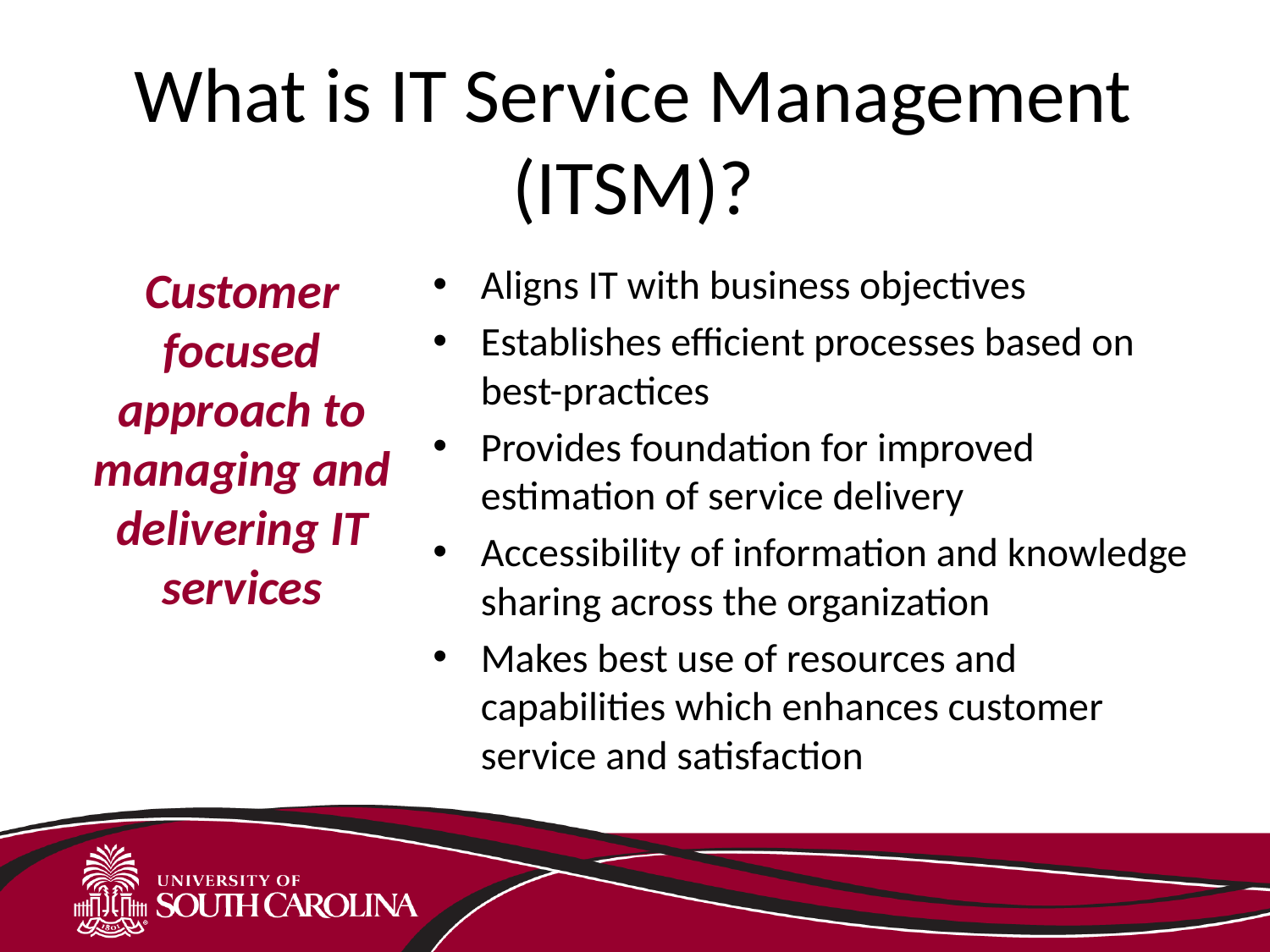

# What is IT Service Management (ITSM)?
Aligns IT with business objectives
Establishes efficient processes based on best-practices
Provides foundation for improved estimation of service delivery
Accessibility of information and knowledge sharing across the organization
Makes best use of resources and capabilities which enhances customer service and satisfaction

Customer focused approach to managing and delivering IT services